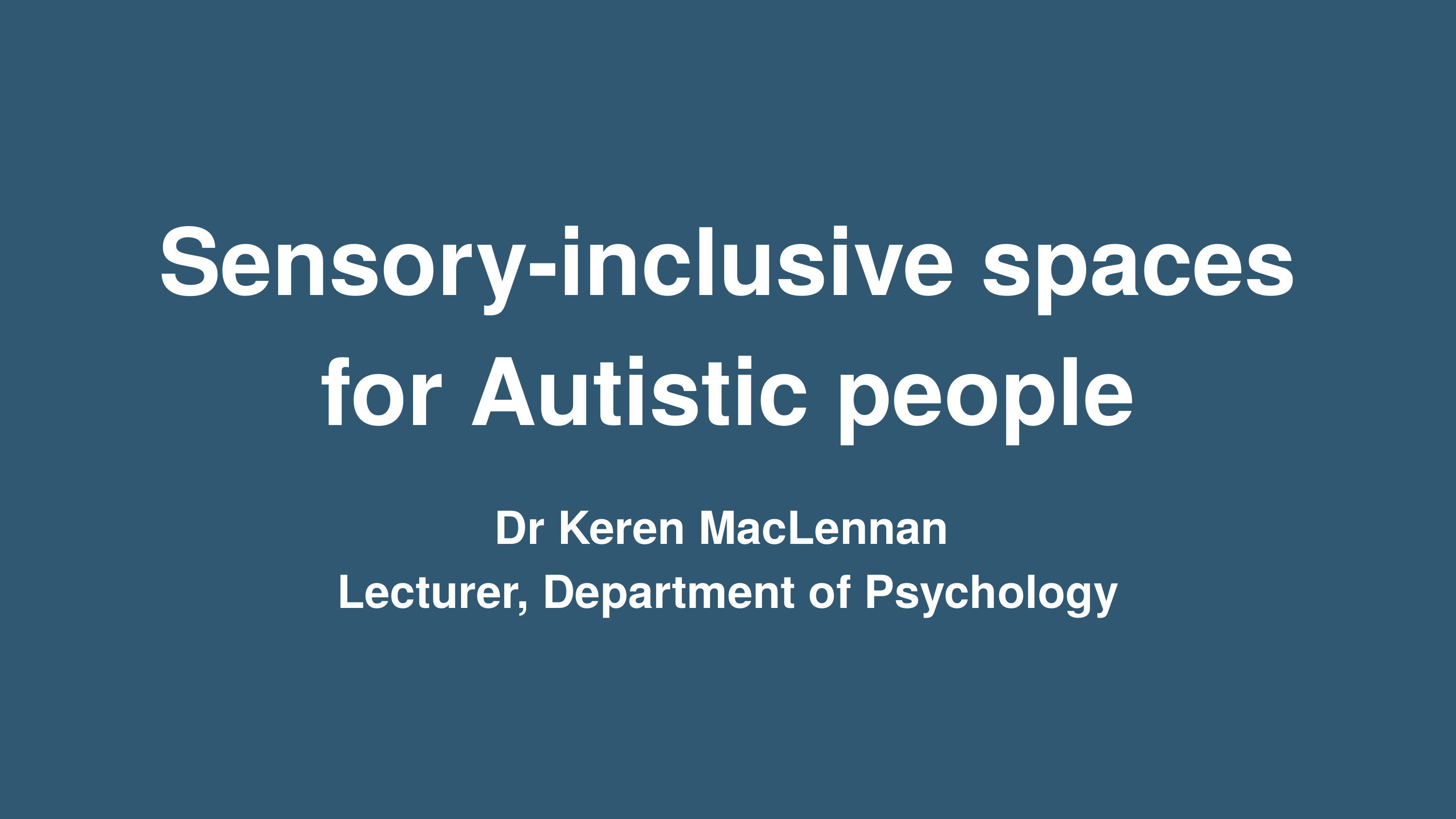

Sensory-inclusive spaces
for Autistic people
Dr Keren MacLennan
Lecturer, Department of Psychology